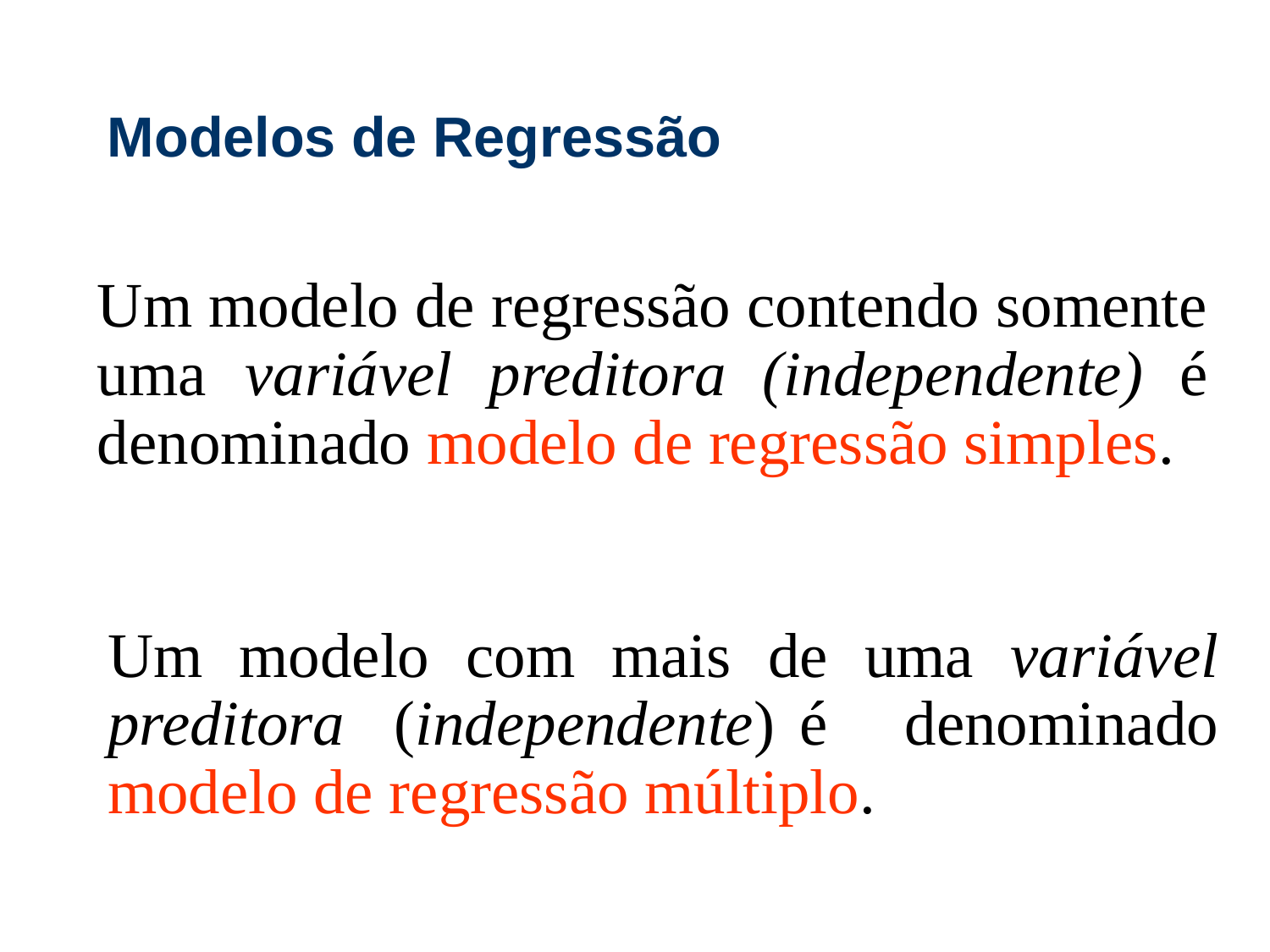

Modelos de Regressão
Um modelo de regressão contendo somente uma 	variável preditora (independente) é denominado modelo de regressão simples.
Um modelo com mais de uma variável preditora  (independente) é 	denominado modelo de regressão múltiplo.